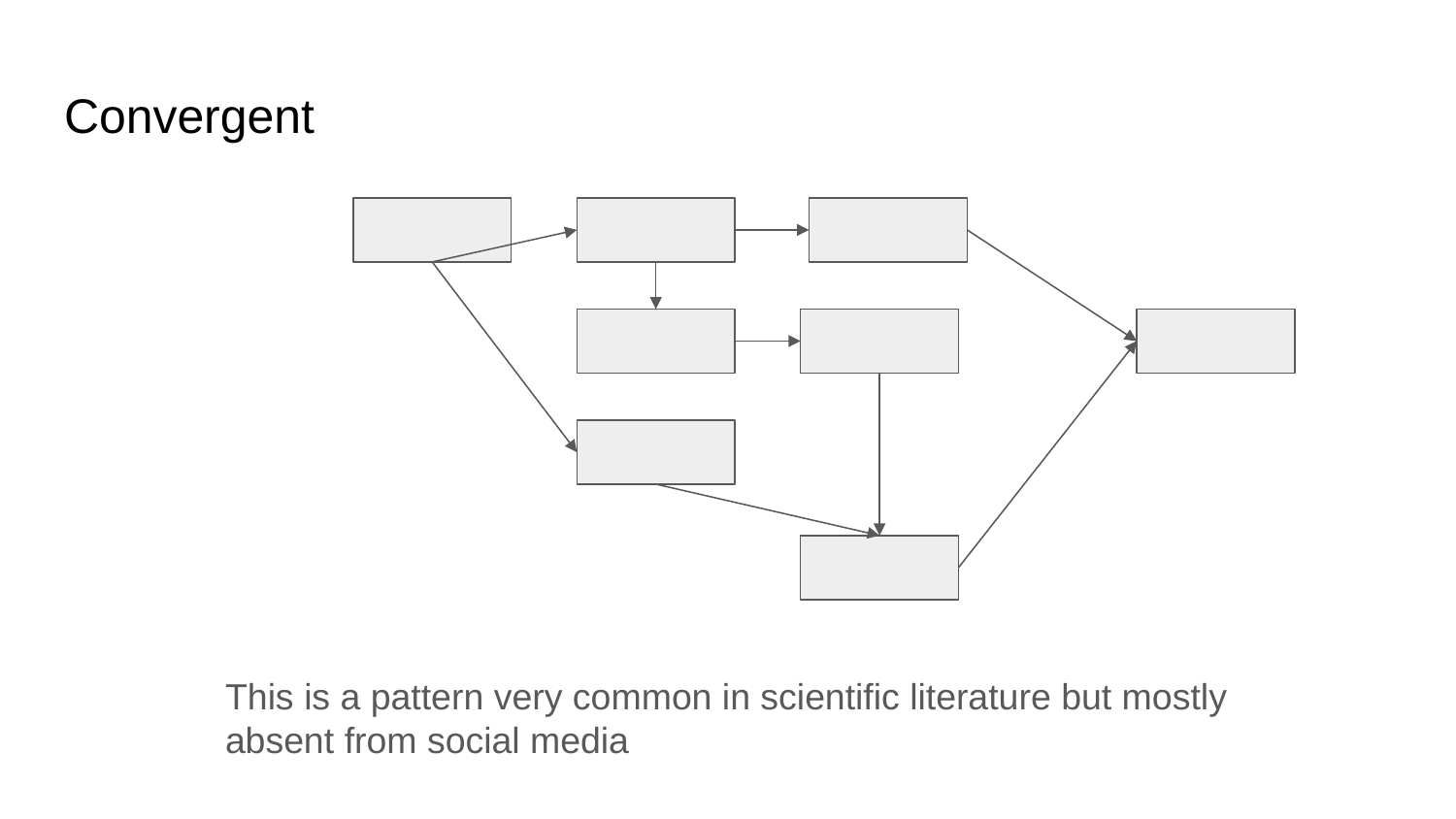

# Convergent

This is a pattern very common in scientific literature but mostly absent from social media